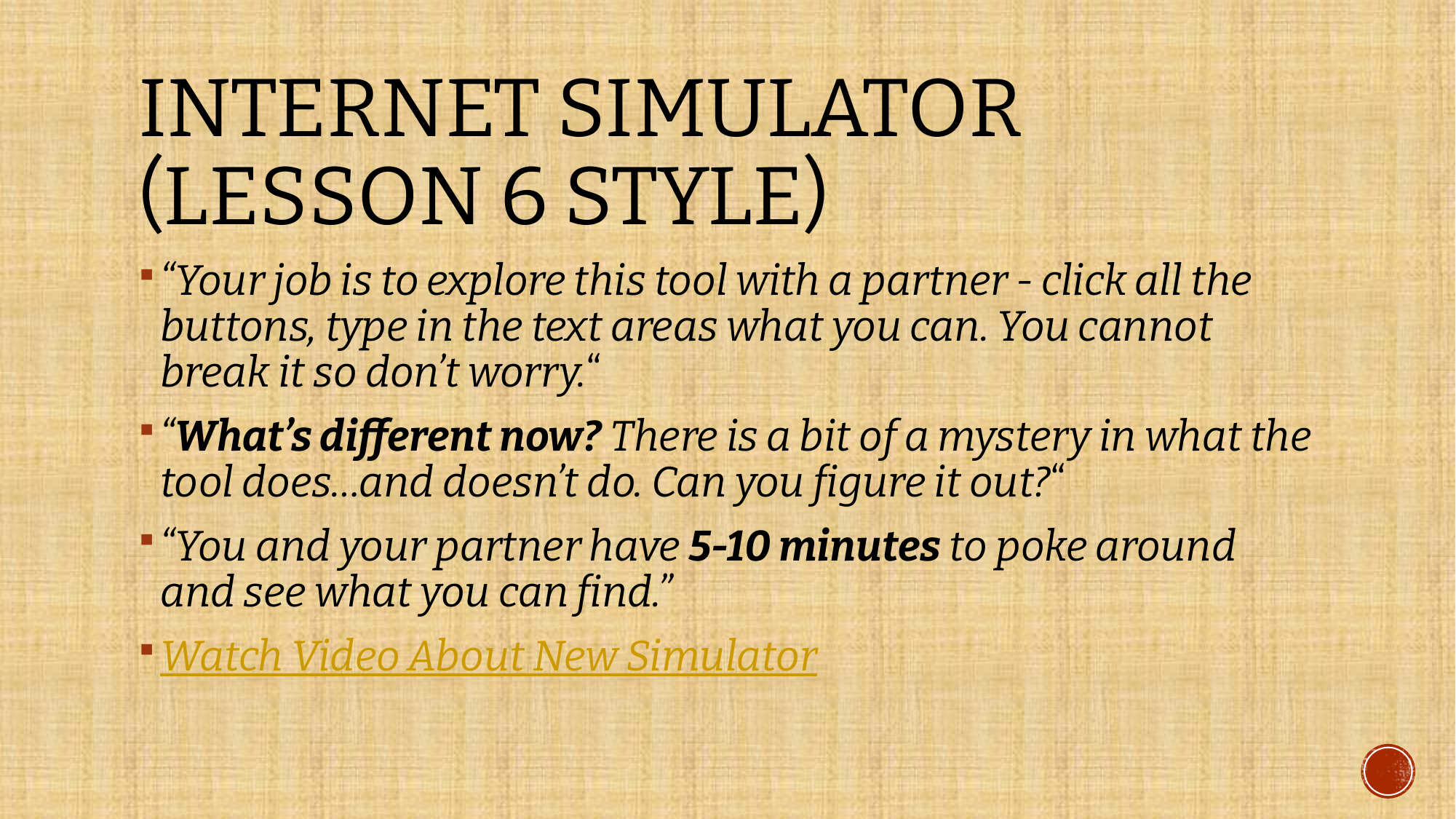

# Internet Simulator (Lesson 6 Style)
“Your job is to explore this tool with a partner - click all the buttons, type in the text areas what you can. You cannot break it so don’t worry.“
“What’s different now? There is a bit of a mystery in what the tool does…and doesn’t do. Can you figure it out?“
“You and your partner have 5-10 minutes to poke around and see what you can find.”
Watch Video About New Simulator